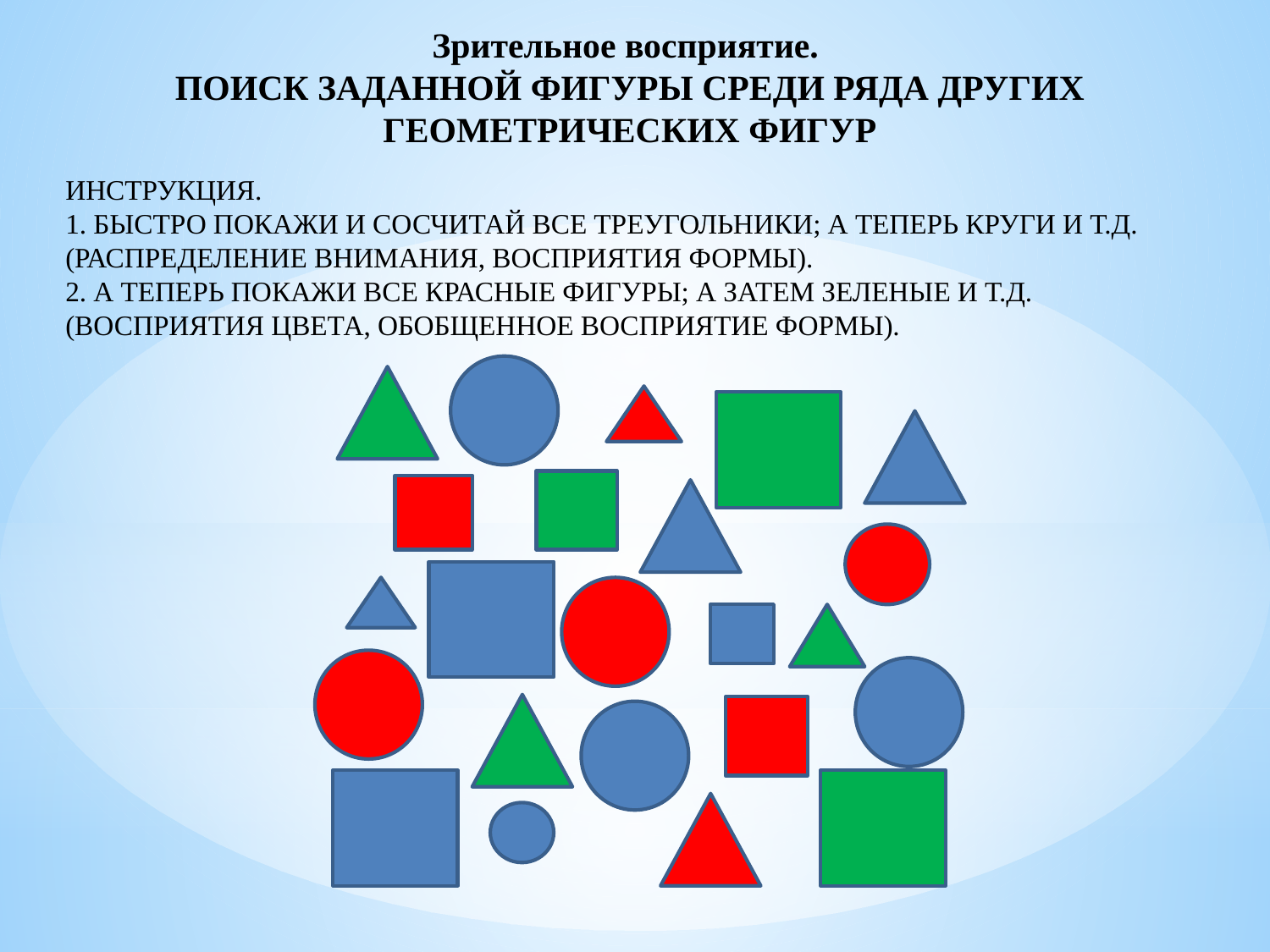

# Зрительное восприятие. ПОИСК ЗАДАННОЙ ФИГУРЫ СРЕДИ РЯДА ДРУГИХ ГЕОМЕТРИЧЕСКИХ ФИГУР
ИНСТРУКЦИЯ.
1. БЫСТРО ПОКАЖИ И СОСЧИТАЙ ВСЕ ТРЕУГОЛЬНИКИ; А ТЕПЕРЬ КРУГИ И Т.Д. (РАСПРЕДЕЛЕНИЕ ВНИМАНИЯ, ВОСПРИЯТИЯ ФОРМЫ).
2. А ТЕПЕРЬ ПОКАЖИ ВСЕ КРАСНЫЕ ФИГУРЫ; А ЗАТЕМ ЗЕЛЕНЫЕ И Т.Д. (ВОСПРИЯТИЯ ЦВЕТА, ОБОБЩЕННОЕ ВОСПРИЯТИЕ ФОРМЫ).